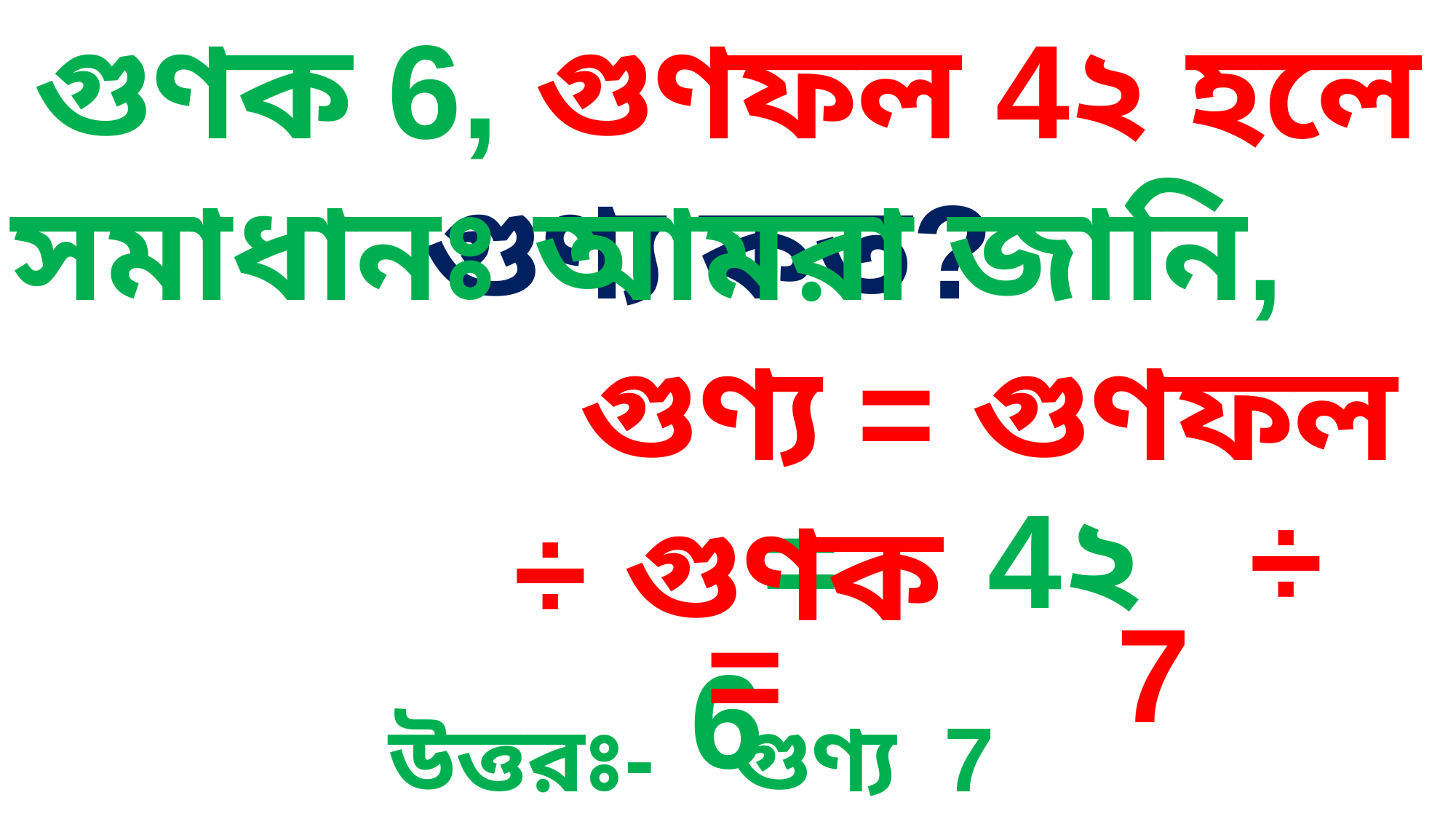

গুণক 6, গুণফল 4২ হলে গুণ্য কত?
সমাধানঃ আমরা জানি,
               গুণ্য = গুণফল ÷ গুণক
                   =    4২   ÷   6
            =         7
                উত্তরঃ-   গুণ্য  7